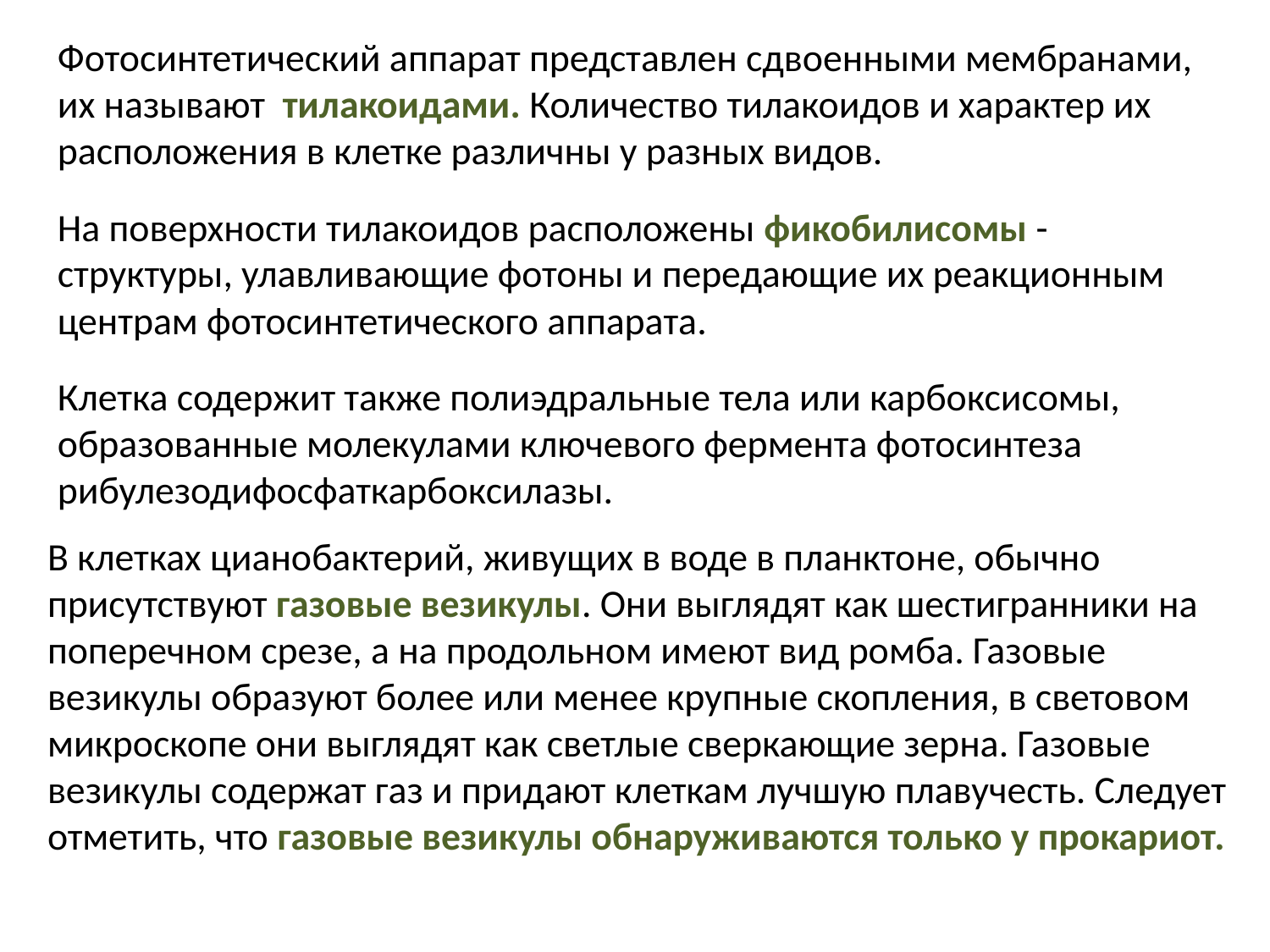

Фотосинтетический аппарат представлен сдвоенными мембранами, их называют  тилакоидами. Количество тилакоидов и характер их расположения в клетке различны у разных видов.
На поверхности тилакоидов расположены фикобилисомы - структуры, улавливающие фотоны и передающие их реакционным центрам фотосинтетического аппарата.
Клетка содержит также полиэдральные тела или карбоксисомы, образованные молекулами ключевого фермента фотосинтеза рибулезодифосфаткарбоксилазы.
В клетках цианобактерий, живущих в воде в планктоне, обычно присутствуют газовые везикулы. Они выглядят как шестигранники на поперечном срезе, а на продольном имеют вид ромба. Газовые везикулы образуют более или менее крупные скопления, в световом микроскопе они выглядят как светлые сверкающие зерна. Газовые везикулы содержат газ и придают клеткам лучшую плавучесть. Следует отметить, что газовые везикулы обнаруживаются только у прокариот.